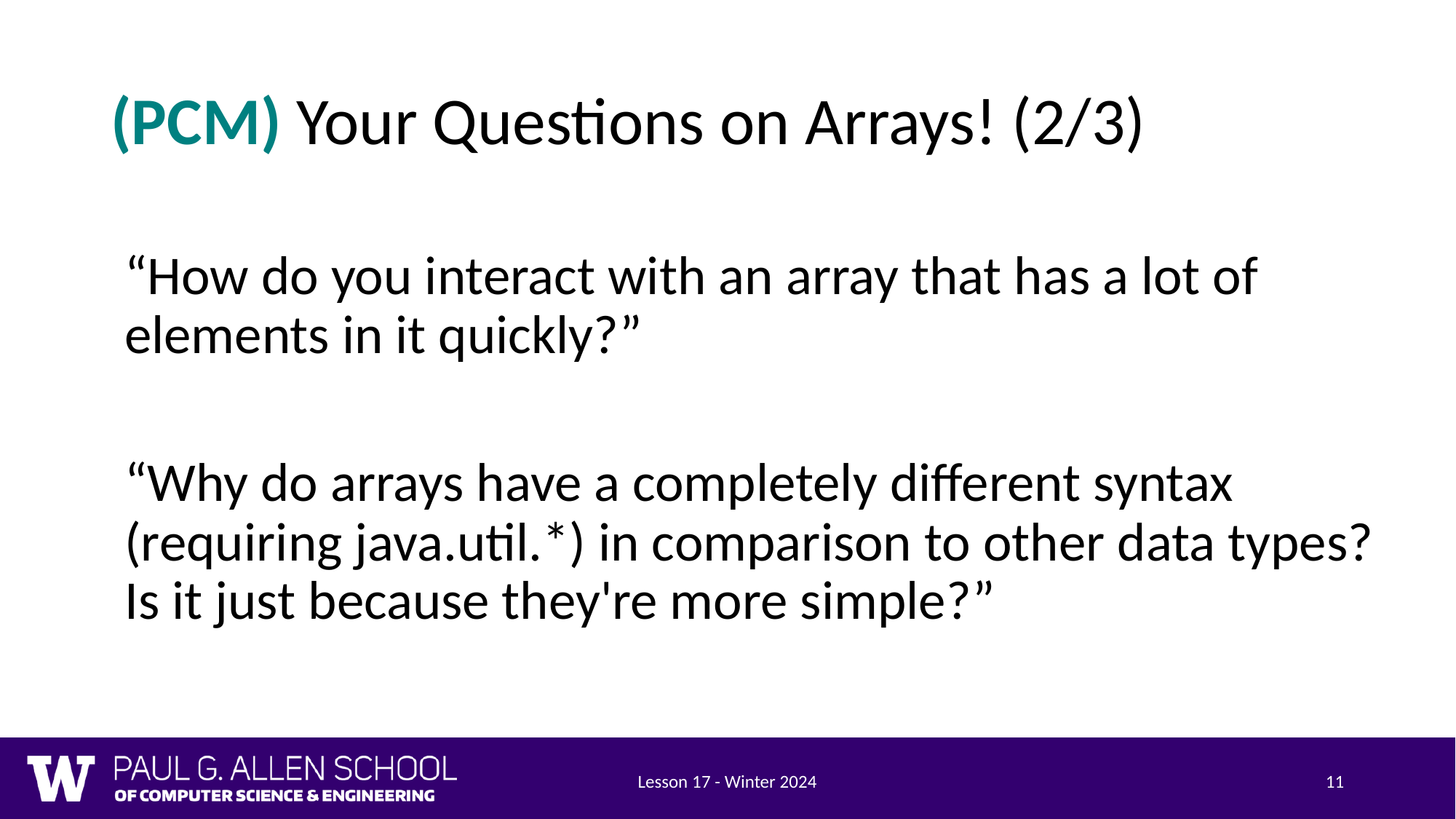

# (PCM) Your Questions on Arrays! (2/3)
“How do you interact with an array that has a lot of elements in it quickly?”

“Why do arrays have a completely different syntax (requiring java.util.*) in comparison to other data types? Is it just because they're more simple?”
Lesson 17 - Winter 2024
11